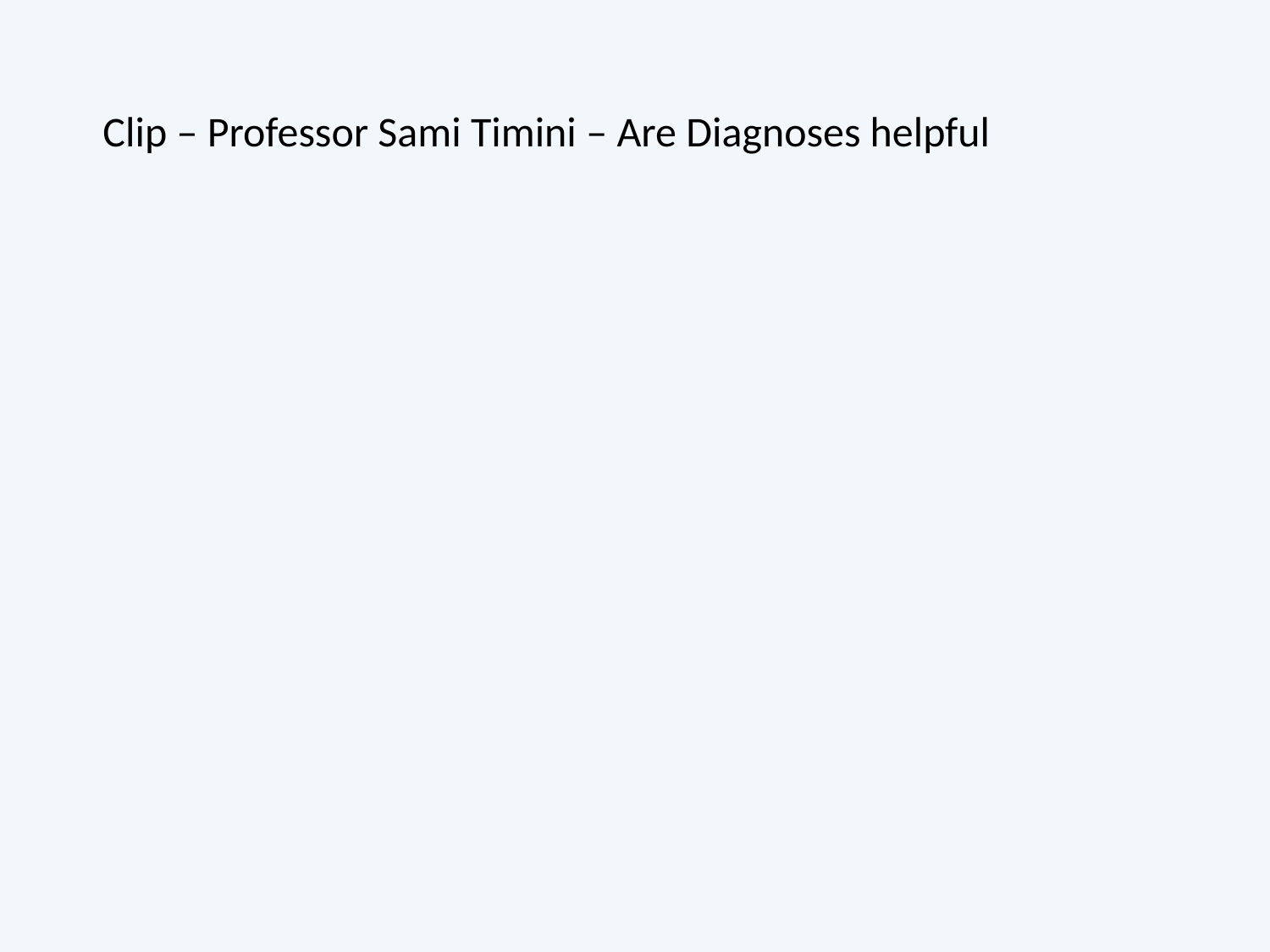

Clip – Professor Sami Timini – Are Diagnoses helpful